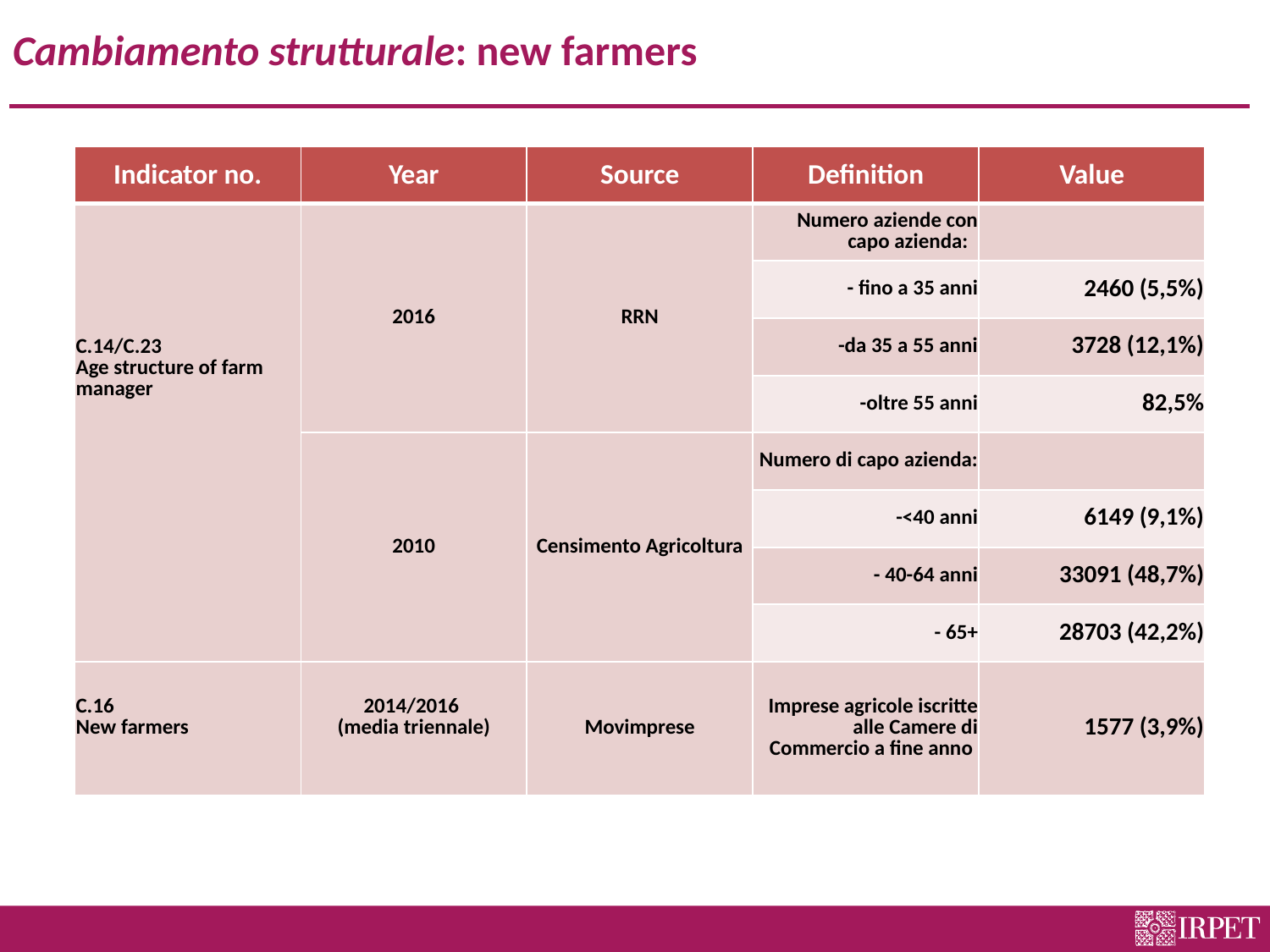

# Cambiamento strutturale: new farmers
| Indicator no. | Year | Source | Definition | Value |
| --- | --- | --- | --- | --- |
| C.14/C.23 Age structure of farm manager | 2016 | RRN | Numero aziende con capo azienda: |  |
|  |  |  | - fino a 35 anni | 2460 (5,5%) |
|  |  |  | -da 35 a 55 anni | 3728 (12,1%) |
|  |  |  | -oltre 55 anni | 82,5% |
|  | 2010 | Censimento Agricoltura | Numero di capo azienda: |  |
|  |  |  | -<40 anni | 6149 (9,1%) |
|  |  |  | - 40-64 anni | 33091 (48,7%) |
|  |  |  | - 65+ | 28703 (42,2%) |
| C.16 New farmers | 2014/2016 (media triennale) | Movimprese | Imprese agricole iscritte alle Camere di Commercio a fine anno | 1577 (3,9%) |